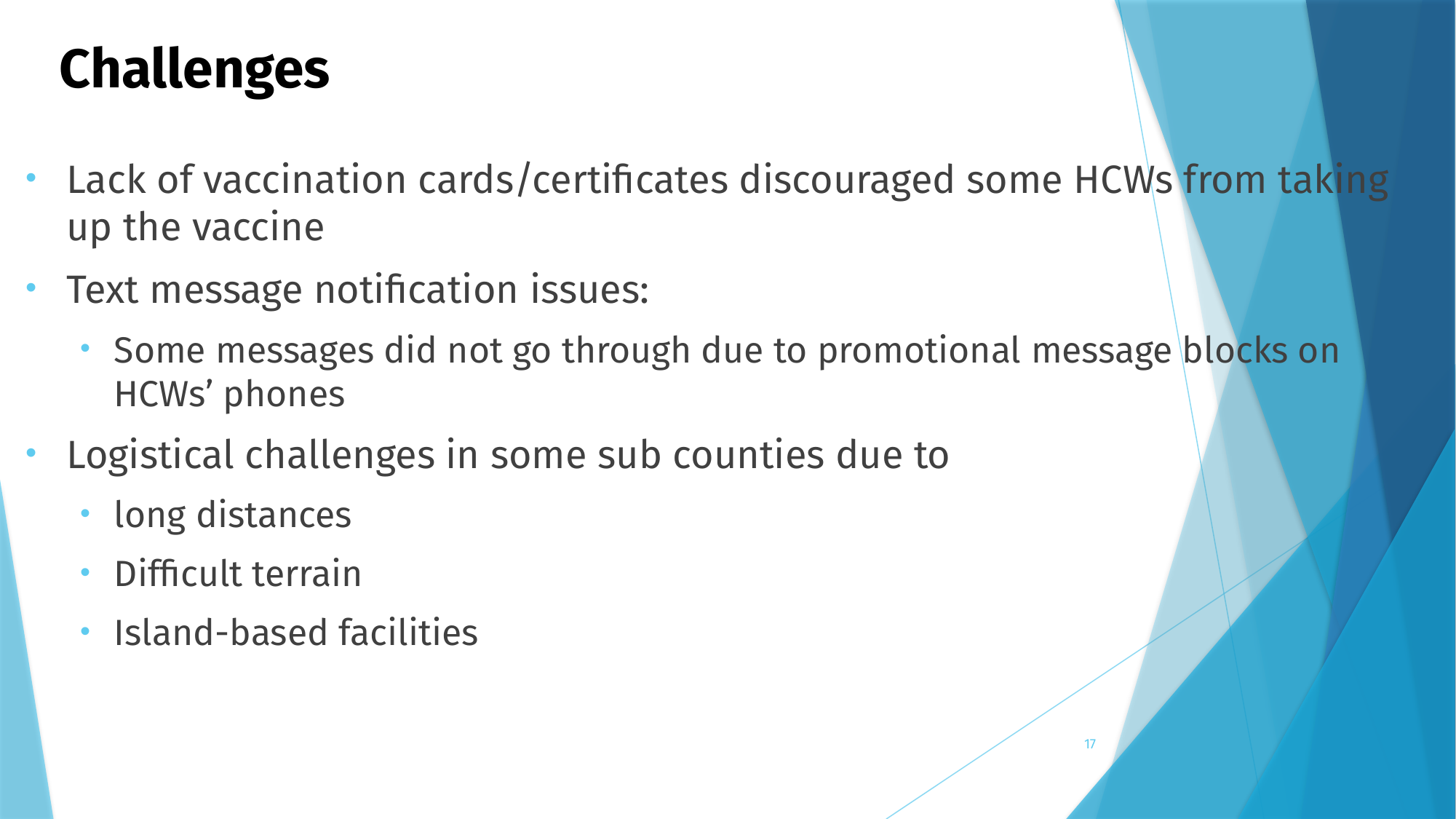

# Challenges
Lack of vaccination cards/certificates discouraged some HCWs from taking up the vaccine
Text message notification issues:
Some messages did not go through due to promotional message blocks on HCWs’ phones
Logistical challenges in some sub counties due to
long distances
Difficult terrain
Island-based facilities

17